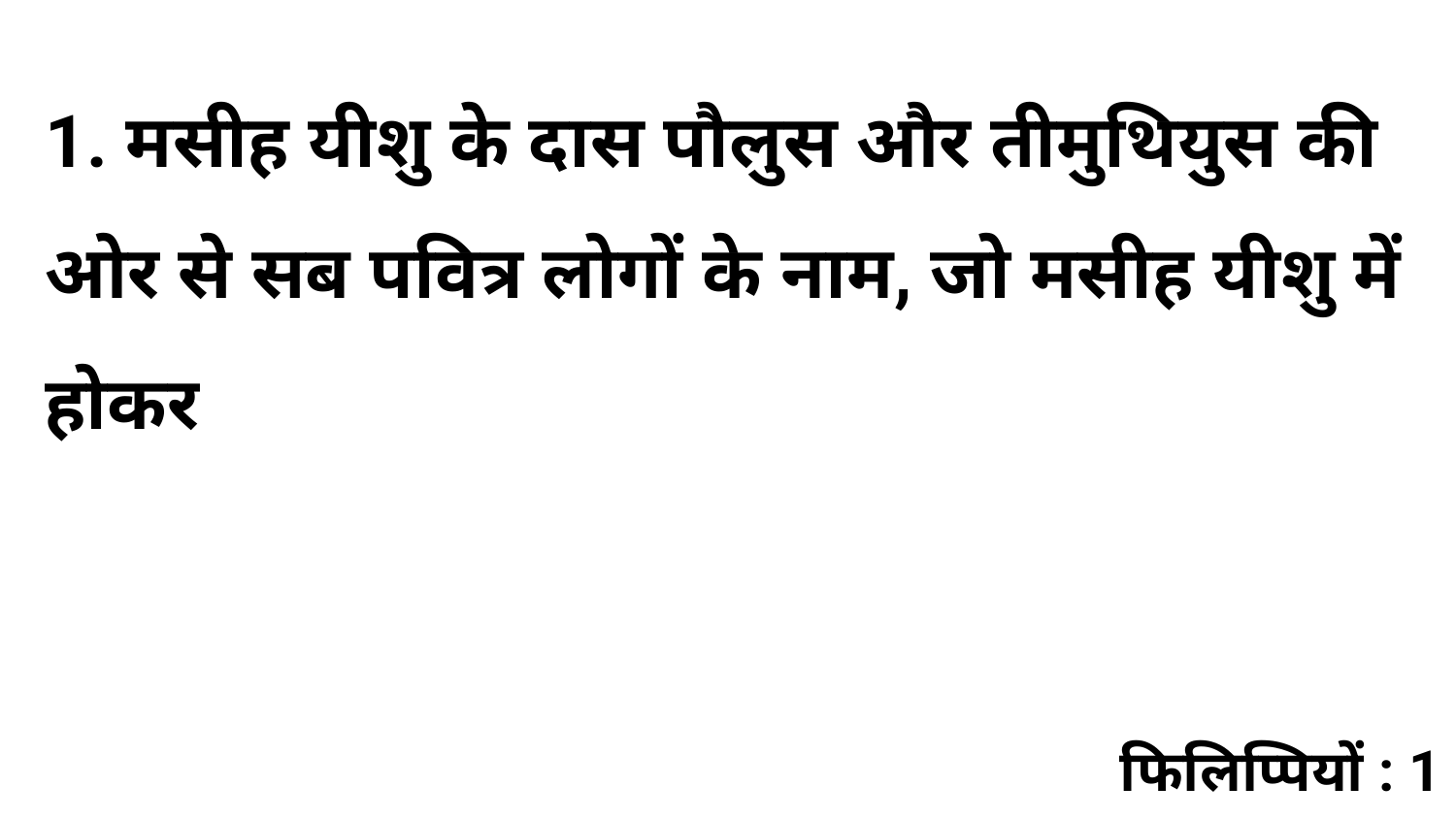

1. मसीह यीशु के दास पौलुस और तीमुथियुस की ओर से सब पवित्र लोगों के नाम, जो मसीह यीशु में होकर
फिलिप्पियों : 1